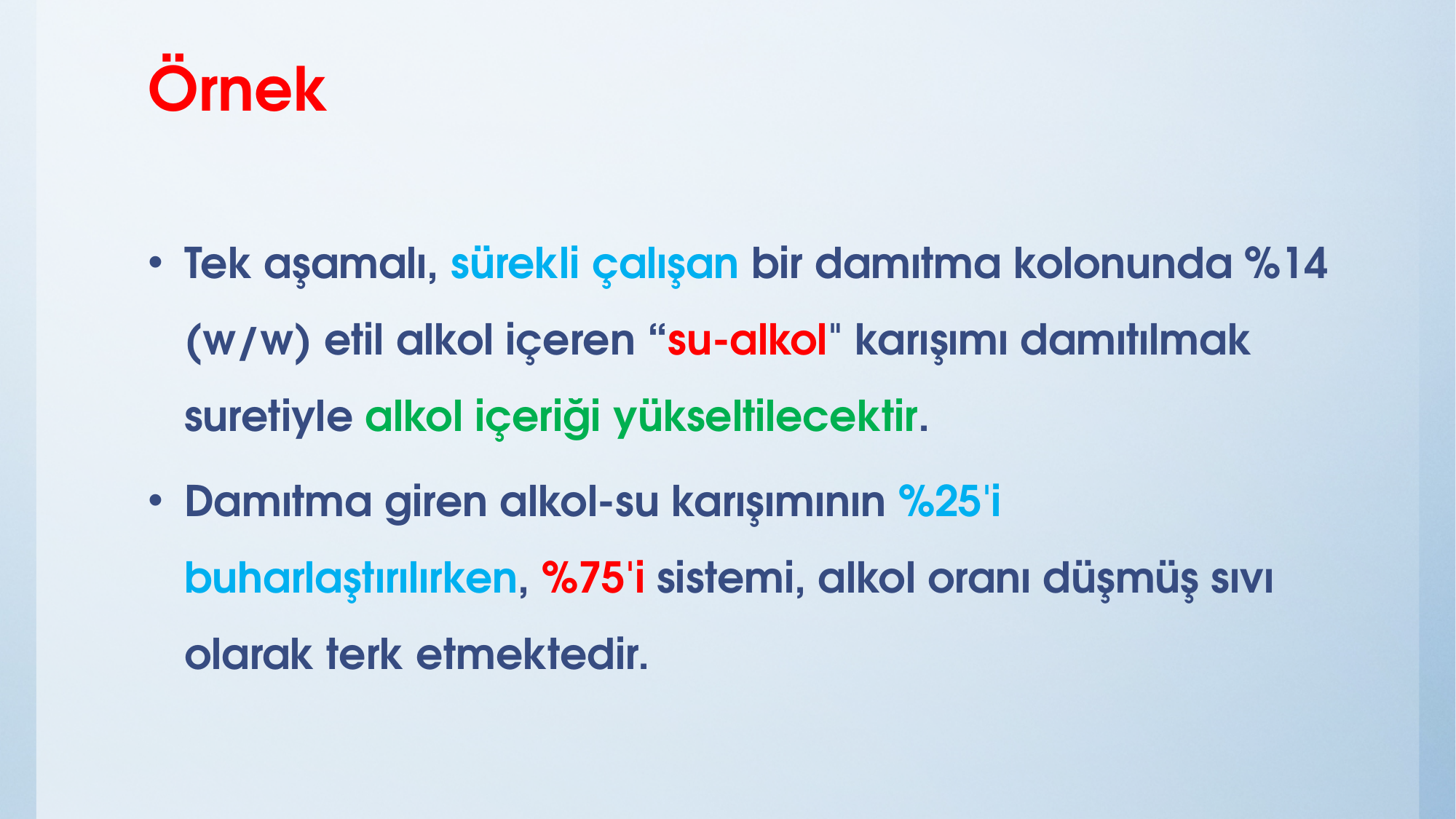

# Örnek
Tek aşamalı, sürekli çalışan bir damıtma kolonunda %14 (w/w) etil alkol içeren “su-alkol" karışımı damıtılmak suretiyle alkol içeriği yükseltilecektir.
Damıtma giren alkol-su karışımının %25'i buharlaştırılırken, %75'i sistemi, alkol oranı düşmüş sıvı olarak terk etmektedir.